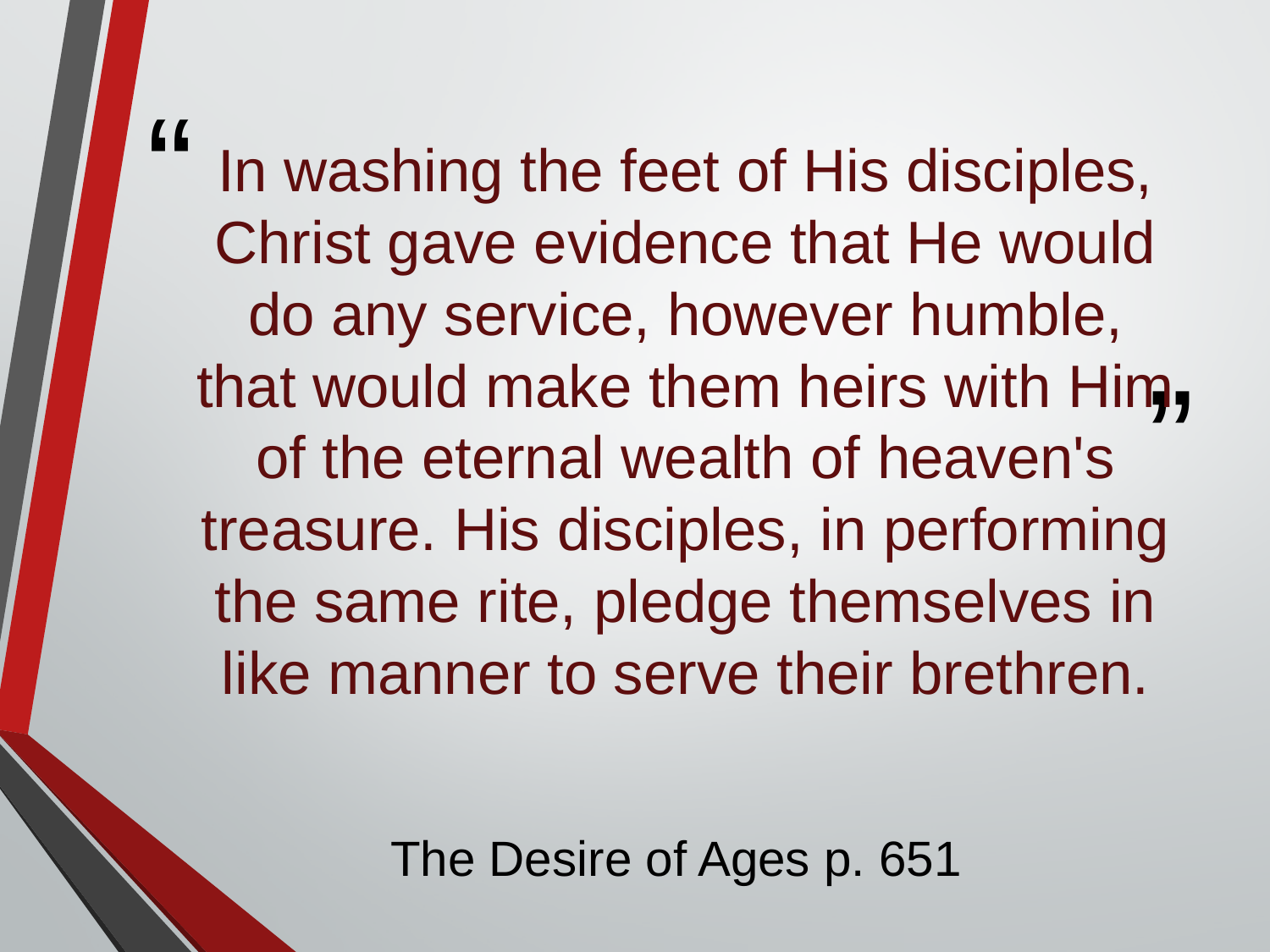

# In washing the feet of His disciples, Christ gave evidence that He would do any service, however humble, that would make them heirs with Him of the eternal wealth of heaven's treasure. His disciples, in performing the same rite, pledge themselves in like manner to serve their brethren.
The Desire of Ages p. 651